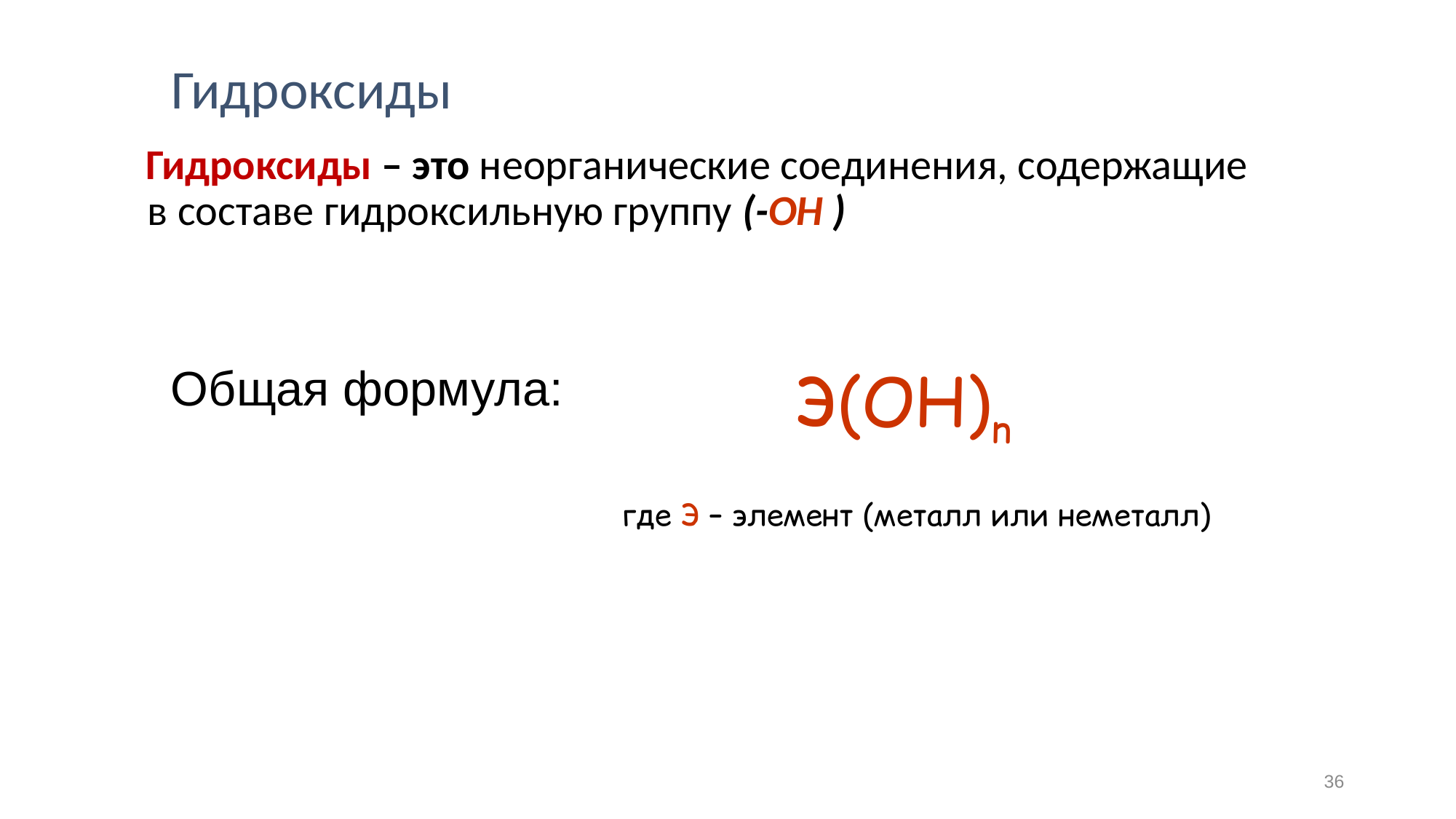

# Гидроксиды

    Гидроксиды – это неорганические соединения, содержащие в составе гидроксильную группу (-ОН )
Общая формула:
Э(ОН)n
где Э – элемент (металл или неметалл)
36